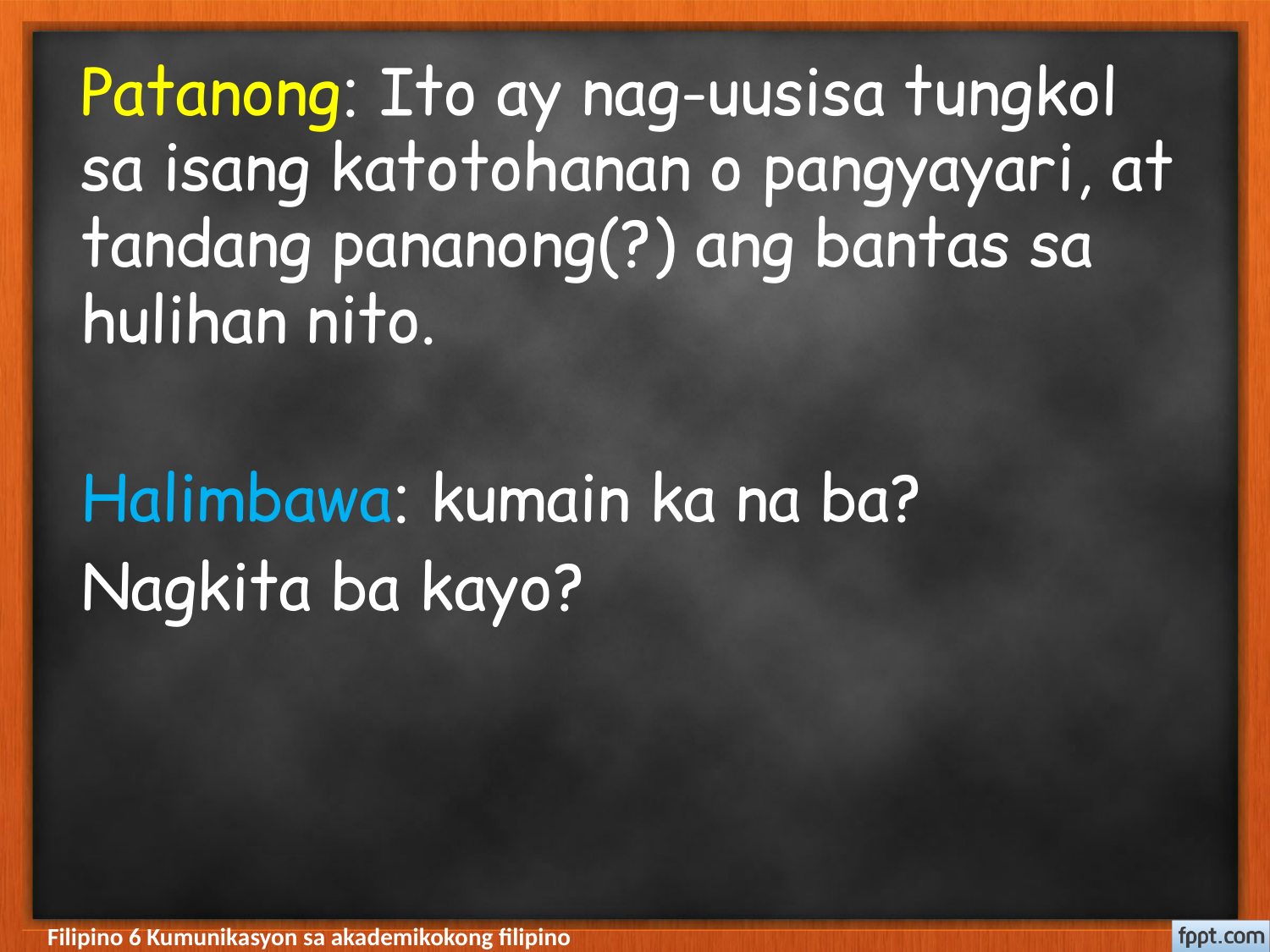

Patanong: Ito ay nag-uusisa tungkol sa isang katotohanan o pangyayari, at tandang pananong(?) ang bantas sa hulihan nito.

Halimbawa: kumain ka na ba?
Nagkita ba kayo?